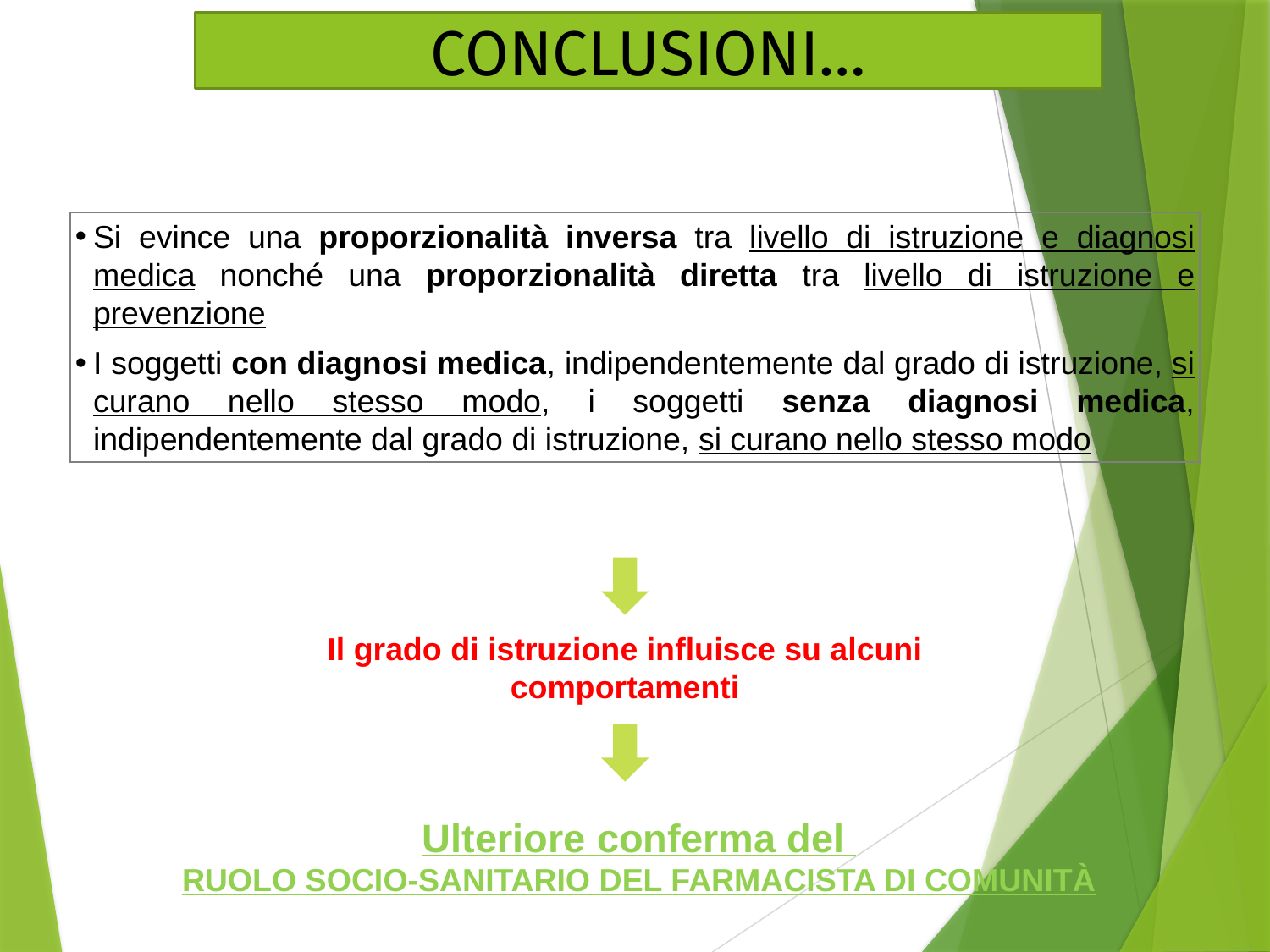

CONCLUSIONI…
Si evince una proporzionalità inversa tra livello di istruzione e diagnosi medica nonché una proporzionalità diretta tra livello di istruzione e prevenzione

I soggetti con diagnosi medica, indipendentemente dal grado di istruzione, si curano nello stesso modo, i soggetti senza diagnosi medica, indipendentemente dal grado di istruzione, si curano nello stesso modo

Il grado di istruzione influisce su alcuni comportamenti

Ulteriore conferma del
RUOLO SOCIO-SANITARIO DEL FARMACISTA DI COMUNITÀ